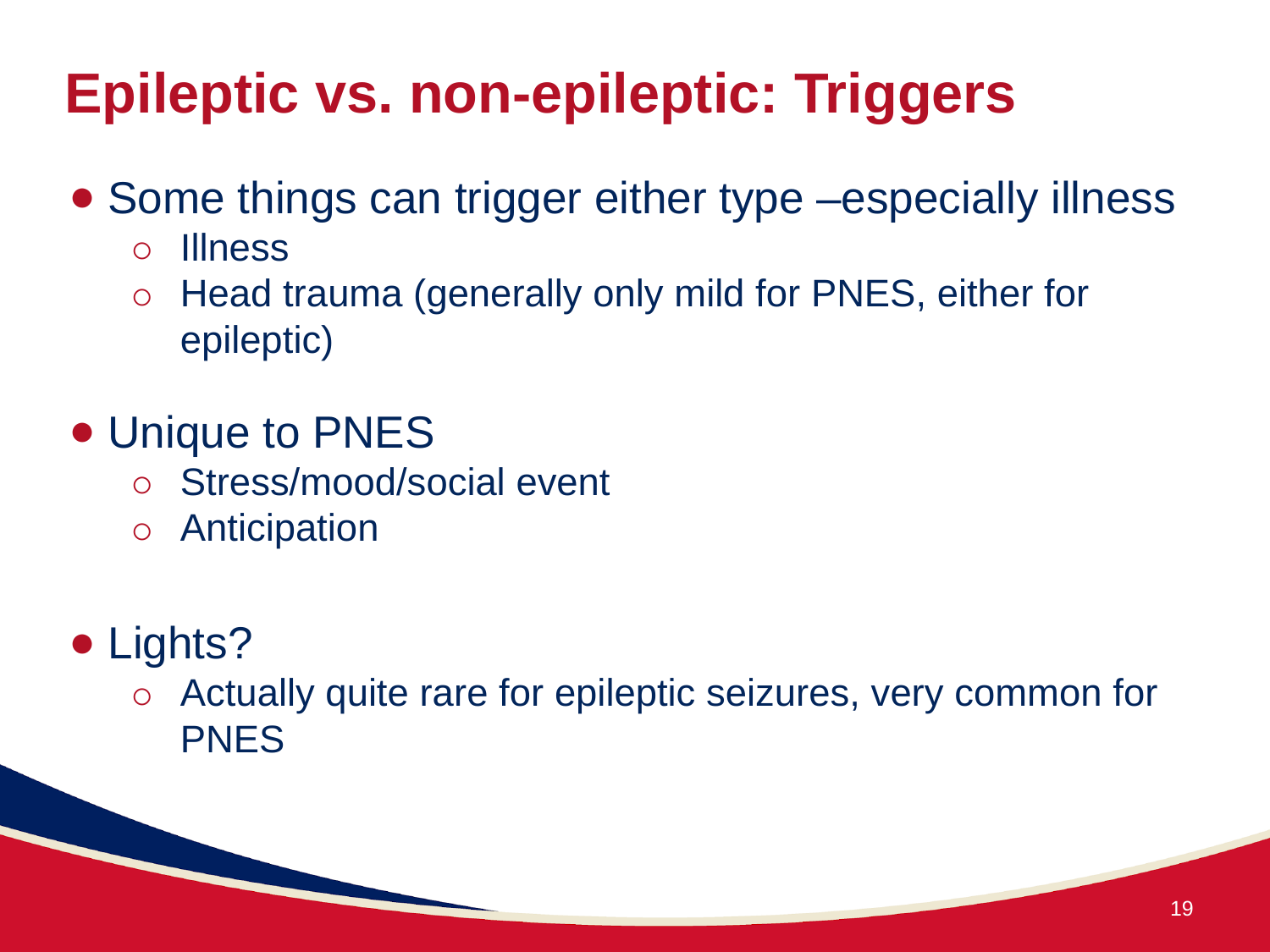

# Epileptic vs. non-epileptic: Triggers
Some things can trigger either type –especially illness
Illness
Head trauma (generally only mild for PNES, either for epileptic)
Unique to PNES
Stress/mood/social event
Anticipation

Lights?
Actually quite rare for epileptic seizures, very common for PNES
19